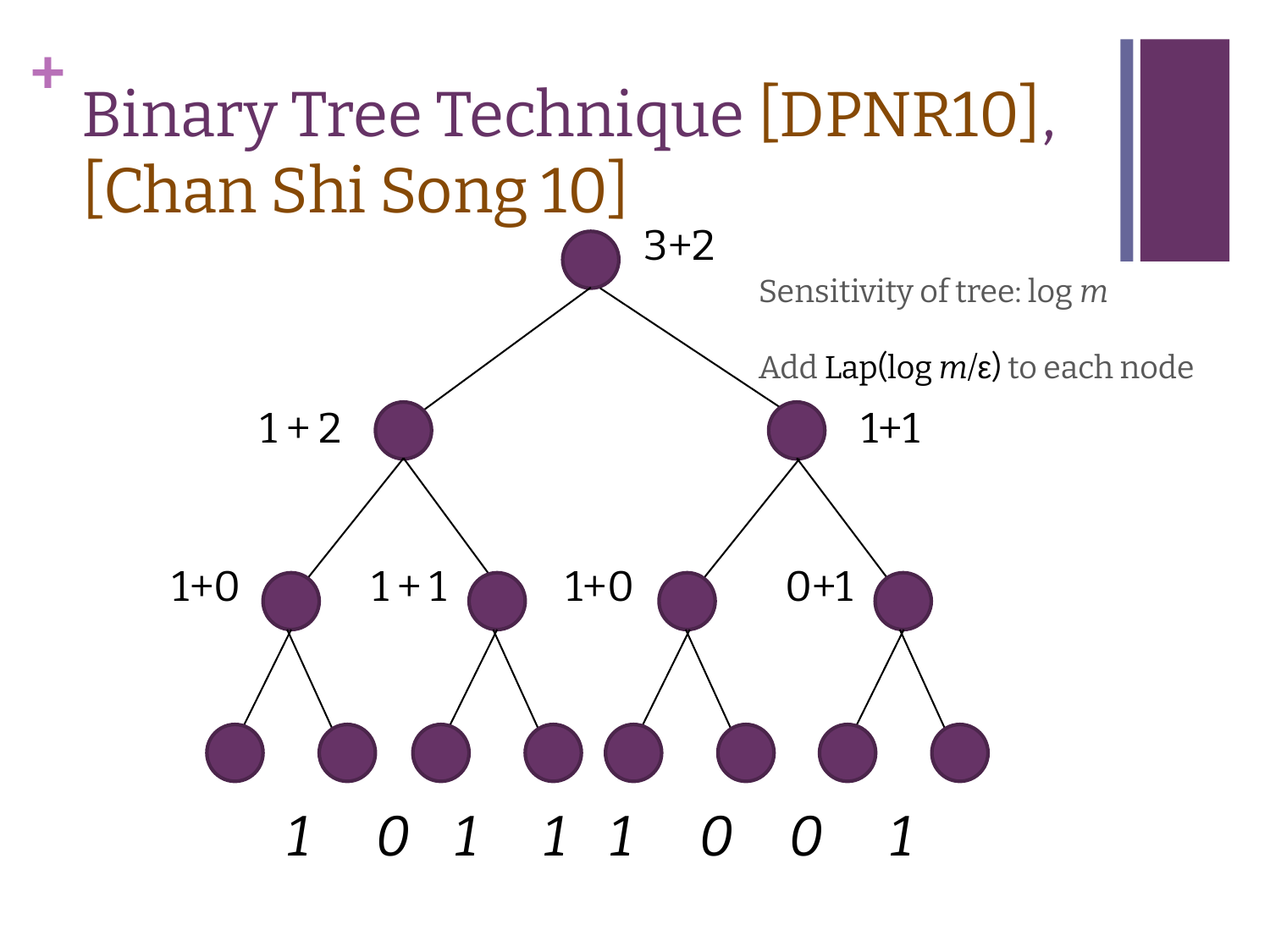

# Binary Tree Technique [DPNR10], [Chan Shi Song 10]
3+2

1+1
1 + 2

1+0

1      0    1      1    1      0     0      1
Sensitivity of tree: log m

Add Lap(log m/ε) to each node
1 + 1
1+0
0+1